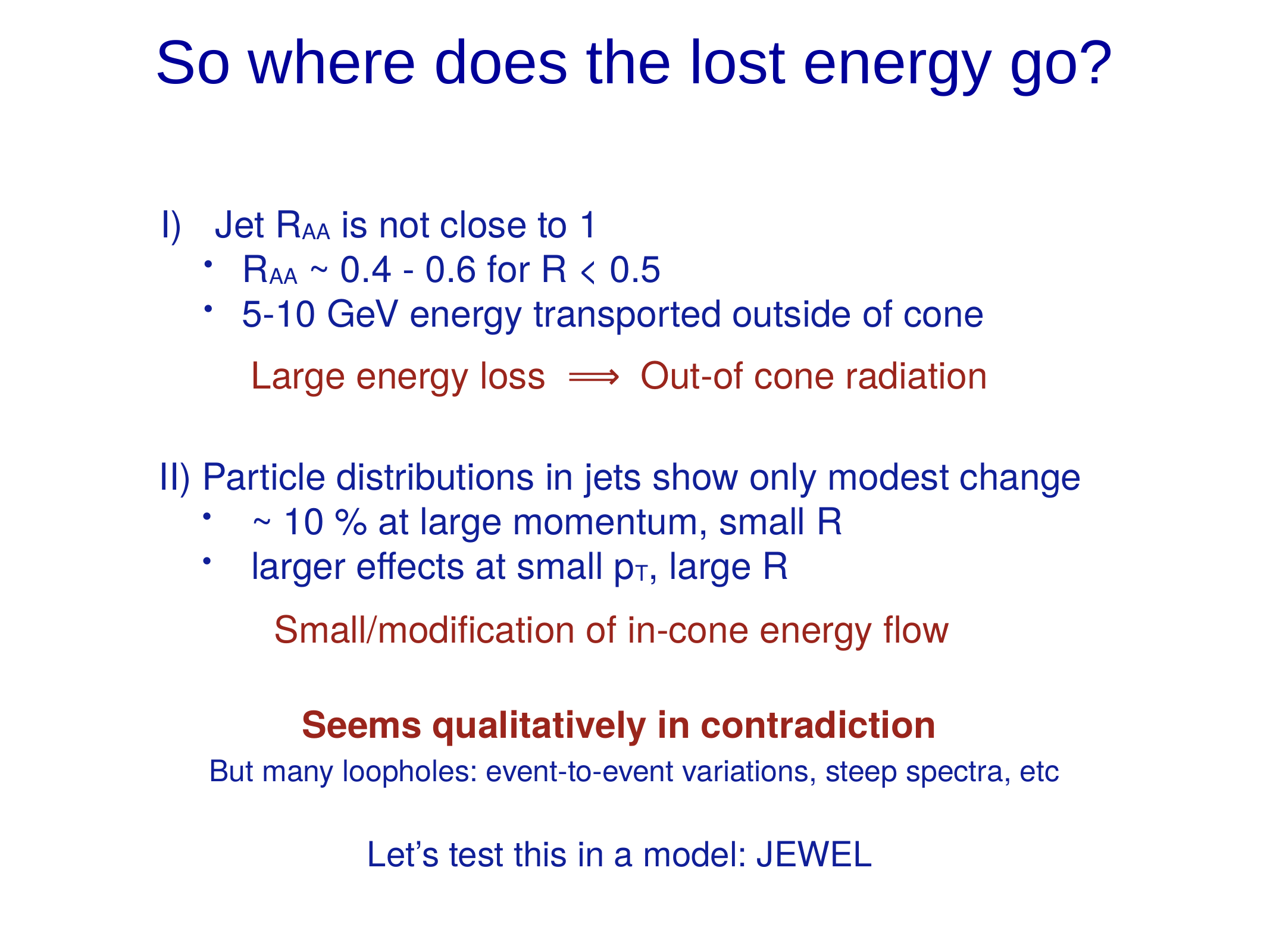

# So where does the lost energy go?
Jet RAA is not close to 1
RAA ~ 0.4 - 0.6 for R < 0.5
5-10 GeV energy transported outside of cone
Large energy loss  ⟹  Out-of cone radiation
II) Particle distributions in jets show only modest change
 ~ 10 % at large momentum, small R
 larger effects at small pT, large R
Small/modification of in-cone energy flow
Seems qualitatively in contradiction
But many loopholes: event-to-event variations, steep spectra, etc
Let’s test this in a model: JEWEL
46